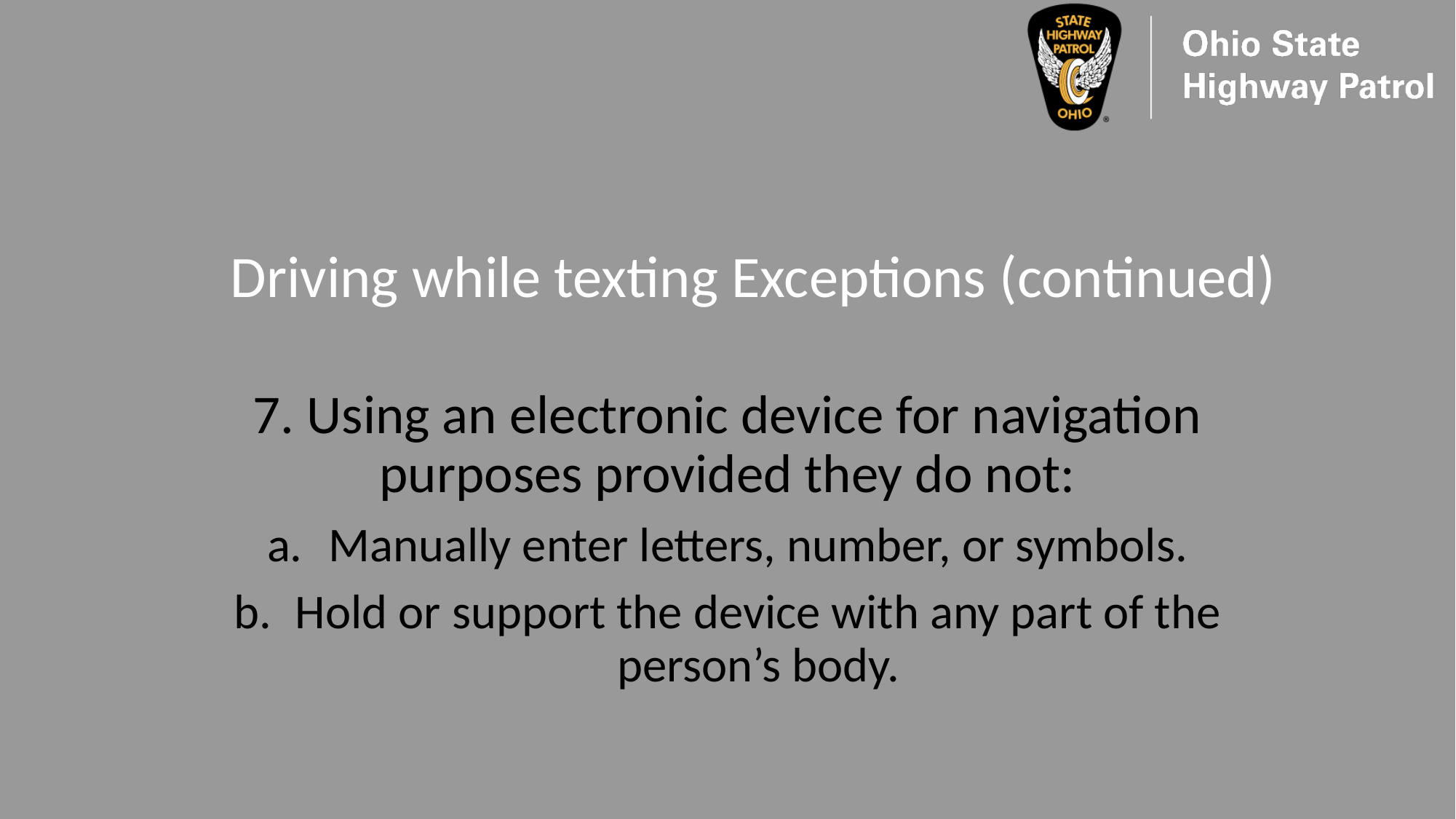

# Driving while texting Exceptions (continued)
7. Using an electronic device for navigation purposes provided they do not:
Manually enter letters, number, or symbols.
Hold or support the device with any part of the person’s body.